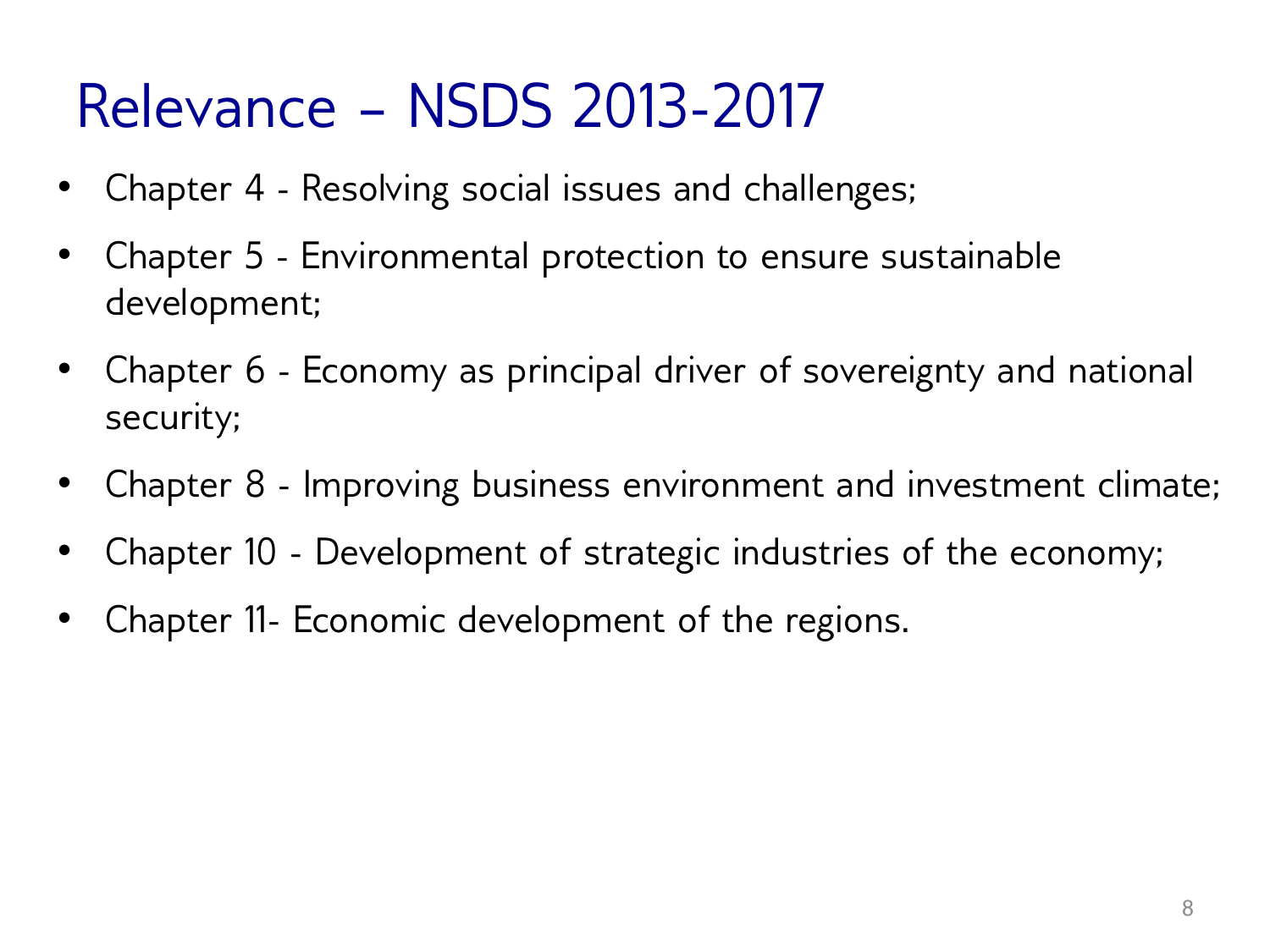

# Relevance – NSDS 2013-2017
Chapter 4 - Resolving social issues and challenges;
Chapter 5 - Environmental protection to ensure sustainable development;
Chapter 6 - Economy as principal driver of sovereignty and national security;
Chapter 8 - Improving business environment and investment climate;
Chapter 10 - Development of strategic industries of the economy;
Chapter 11- Economic development of the regions.

8